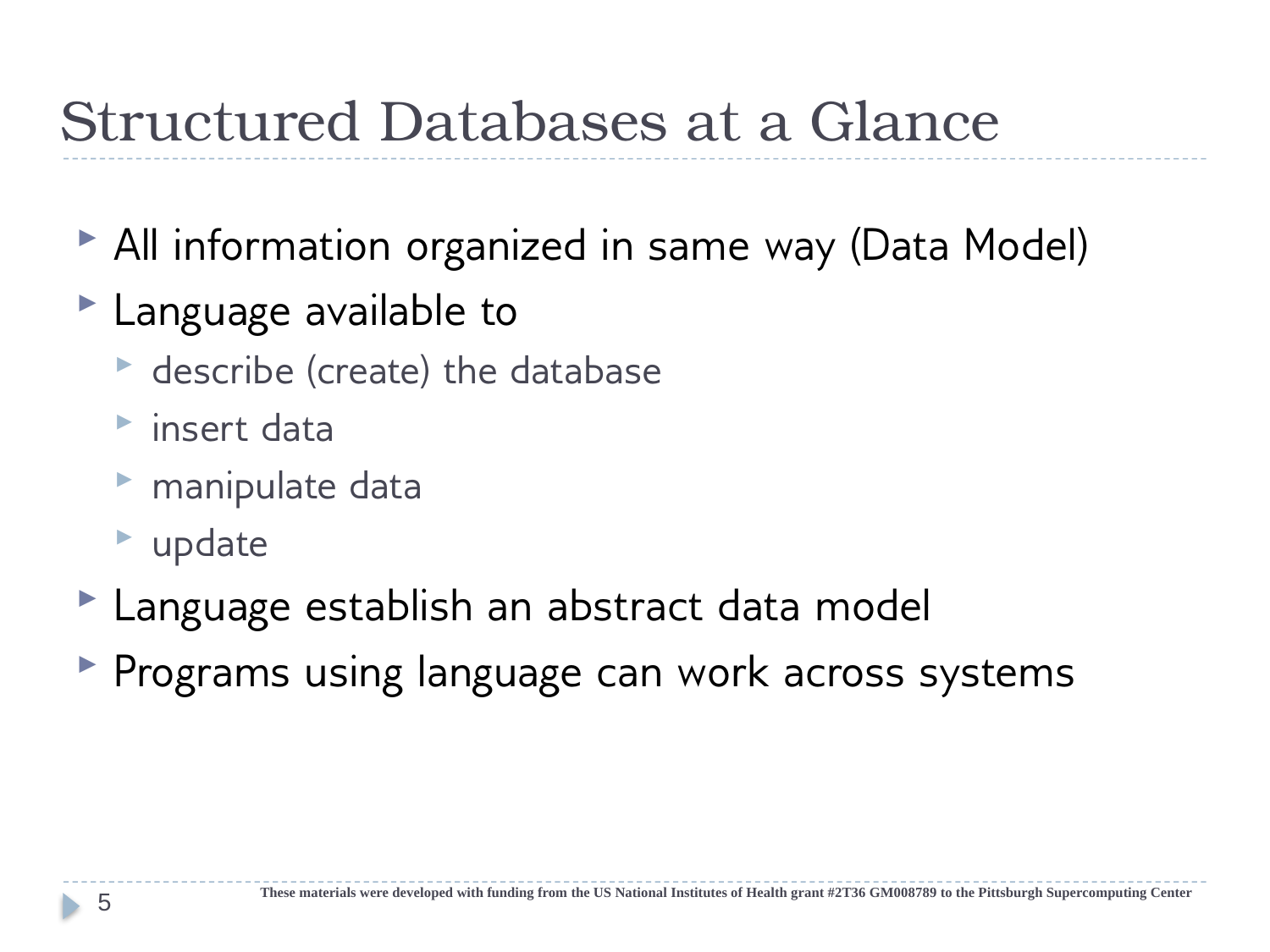

# Structured Databases at a Glance
All information organized in same way (Data Model)
Language available to
describe (create) the database
insert data
manipulate data
update
Language establish an abstract data model
Programs using language can work across systems
These materials were developed with funding from the US National Institutes of Health grant #2T36 GM008789 to the Pittsburgh Supercomputing Center
5